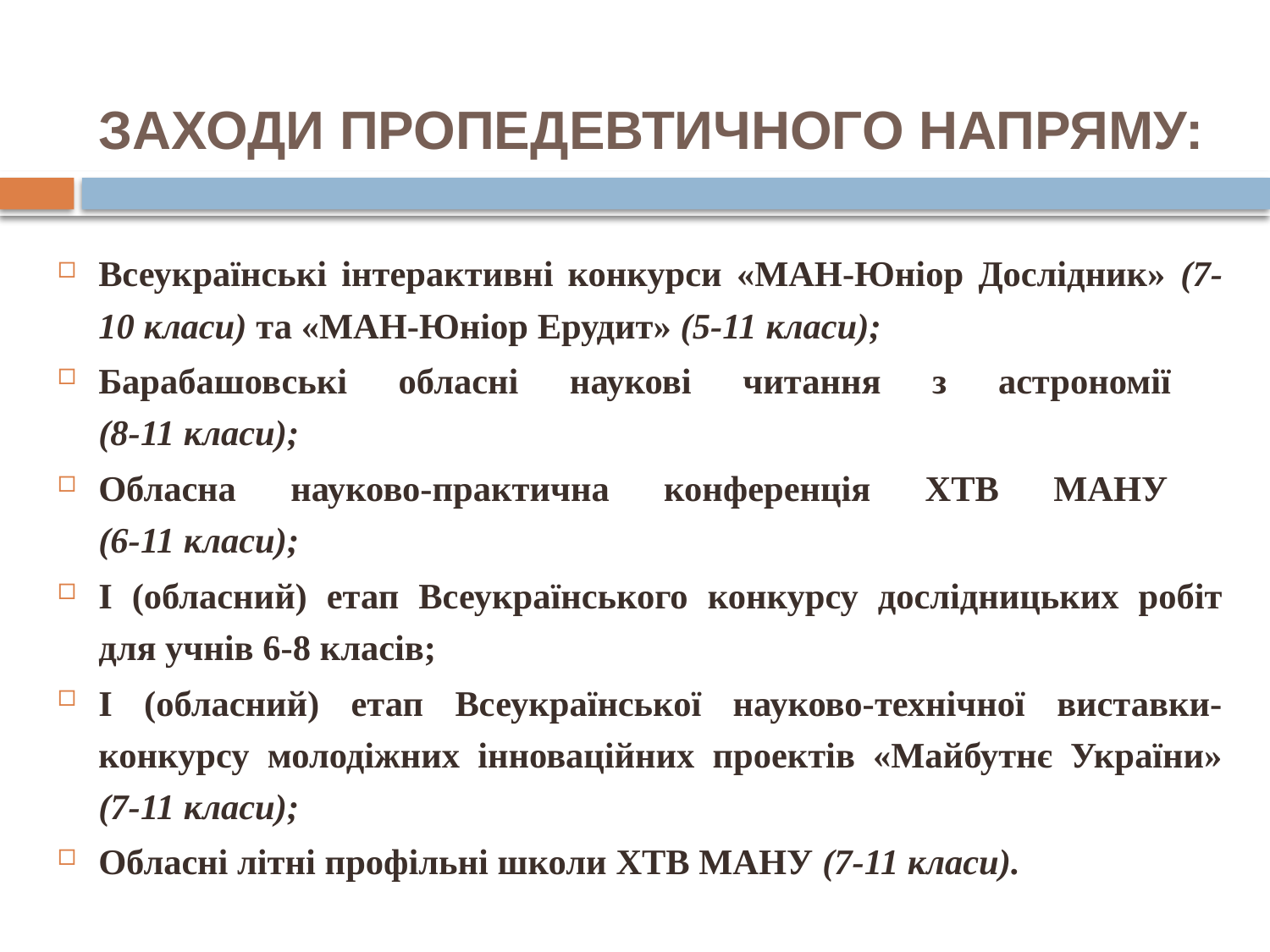

# ЗАХОДИ ПРОПЕДЕВТИЧНОГО НАПРЯМУ:
Всеукраїнські інтерактивні конкурси «МАН-Юніор Дослідник» (7-10 класи) та «МАН-Юніор Ерудит» (5-11 класи);
Барабашовські обласні наукові читання з астрономії
(8-11 класи);
Обласна науково-практична конференція ХТВ МАНУ
(6-11 класи);
І (обласний) етап Всеукраїнського конкурсу дослідницьких робіт для учнів 6-8 класів;
І (обласний) етап Всеукраїнської науково-технічної виставки-конкурсу молодіжних інноваційних проектів «Майбутнє України» (7-11 класи);
Обласні літні профільні школи ХТВ МАНУ (7-11 класи).